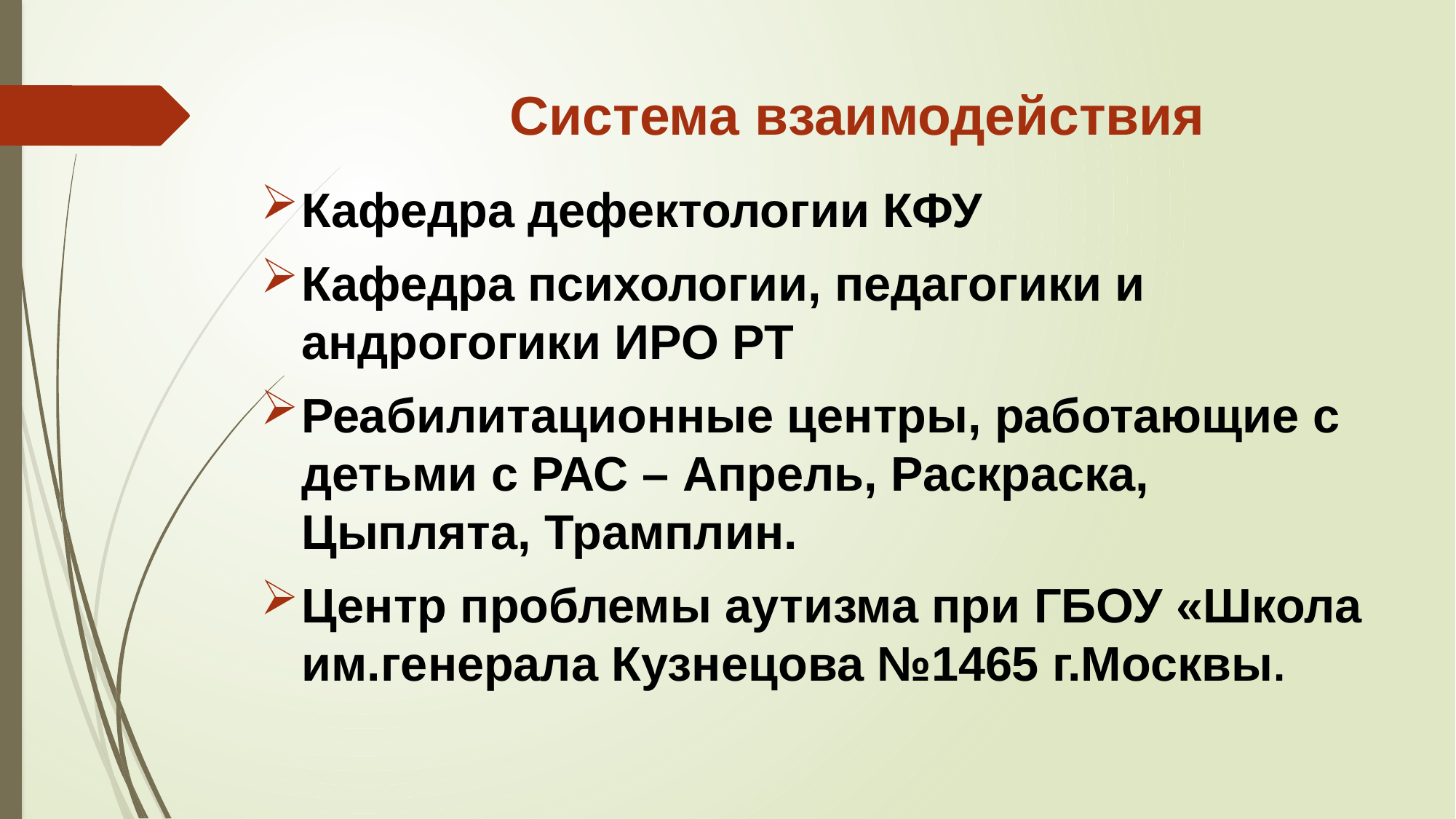

# Система взаимодействия
Кафедра дефектологии КФУ
Кафедра психологии, педагогики и андрогогики ИРО РТ
Реабилитационные центры, работающие с детьми с РАС – Апрель, Раскраска, Цыплята, Трамплин.
Центр проблемы аутизма при ГБОУ «Школа им.генерала Кузнецова №1465 г.Москвы.